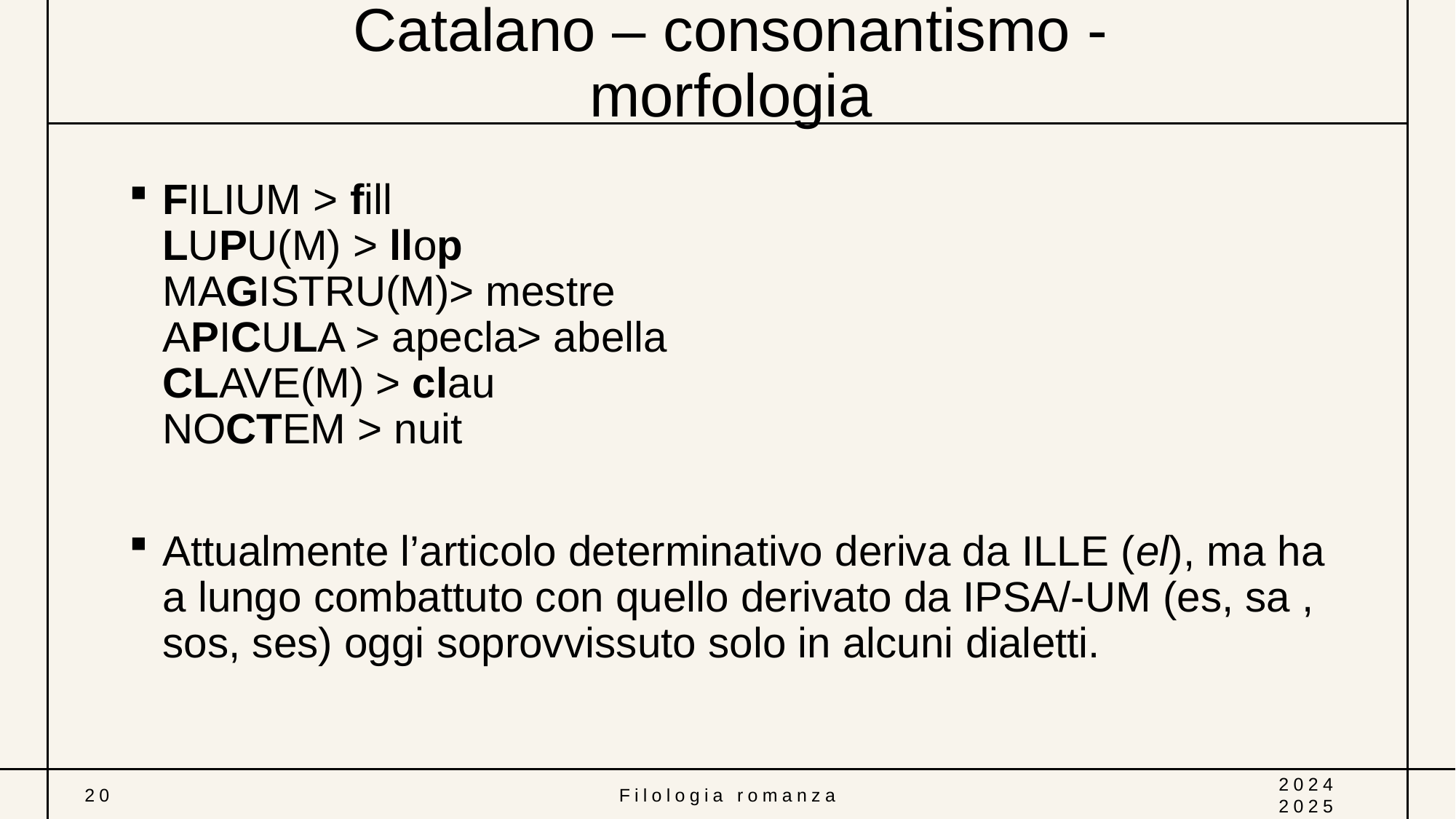

# Catalano – consonantismo - morfologia
FILIUM > fill
LUPU(M) > llop
MAGISTRU(M)> mestre
APICULA > apecla> abella
CLAVE(M) > clau
NOCTEM > nuit

Attualmente l’articolo determinativo deriva da ILLE (el), ma ha a lungo combattuto con quello derivato da IPSA/-UM (es, sa , sos, ses) oggi soprovvissuto solo in alcuni dialetti.

20
Filologia romanza
2024 2025